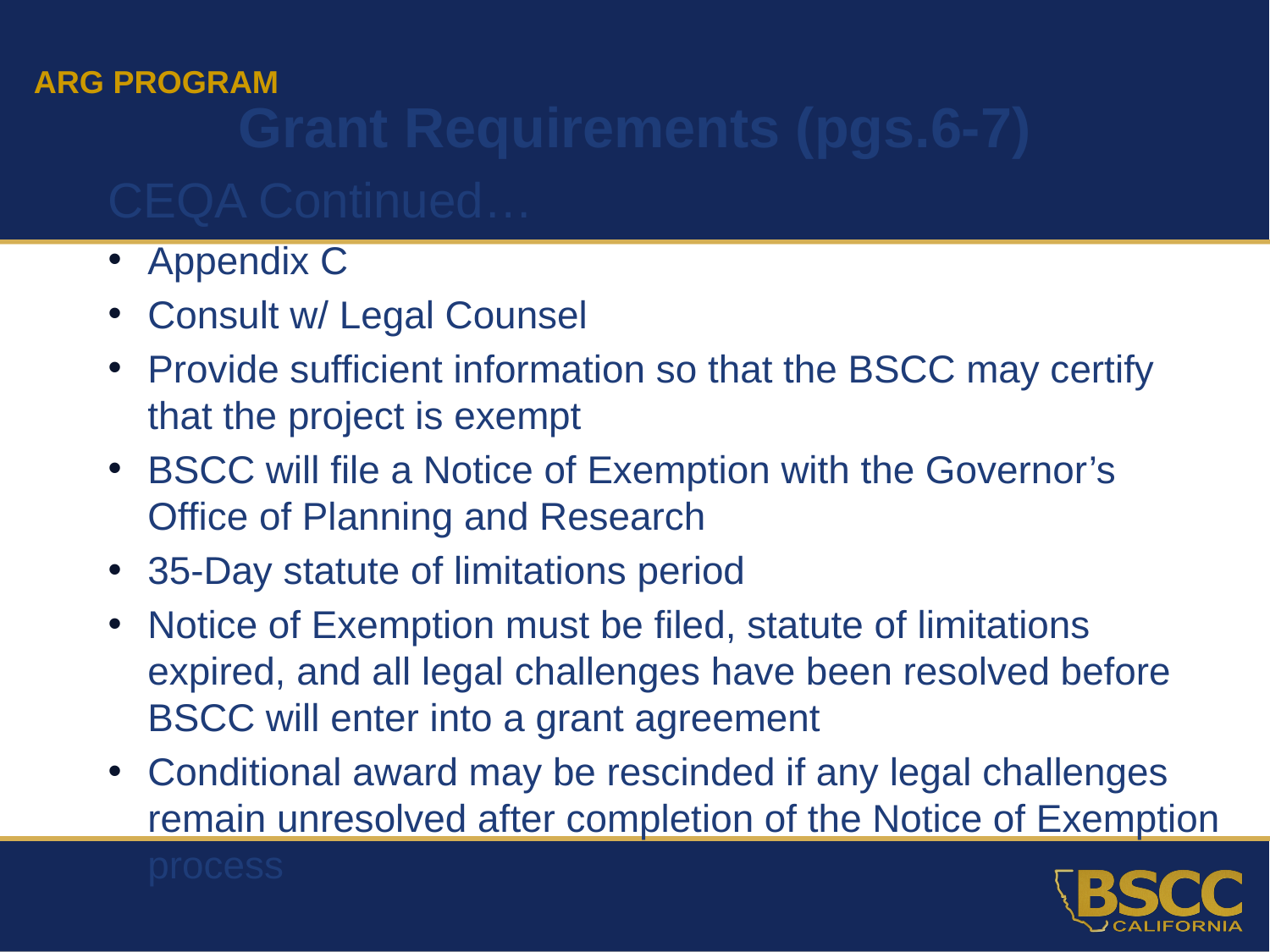

ARG PROGRAM
Grant Requirements (pgs.6-7)
CEQA Continued…
Appendix C
Consult w/ Legal Counsel
Provide sufficient information so that the BSCC may certify that the project is exempt
BSCC will file a Notice of Exemption with the Governor’s Office of Planning and Research
35-Day statute of limitations period
Notice of Exemption must be filed, statute of limitations expired, and all legal challenges have been resolved before BSCC will enter into a grant agreement
Conditional award may be rescinded if any legal challenges remain unresolved after completion of the Notice of Exemption process